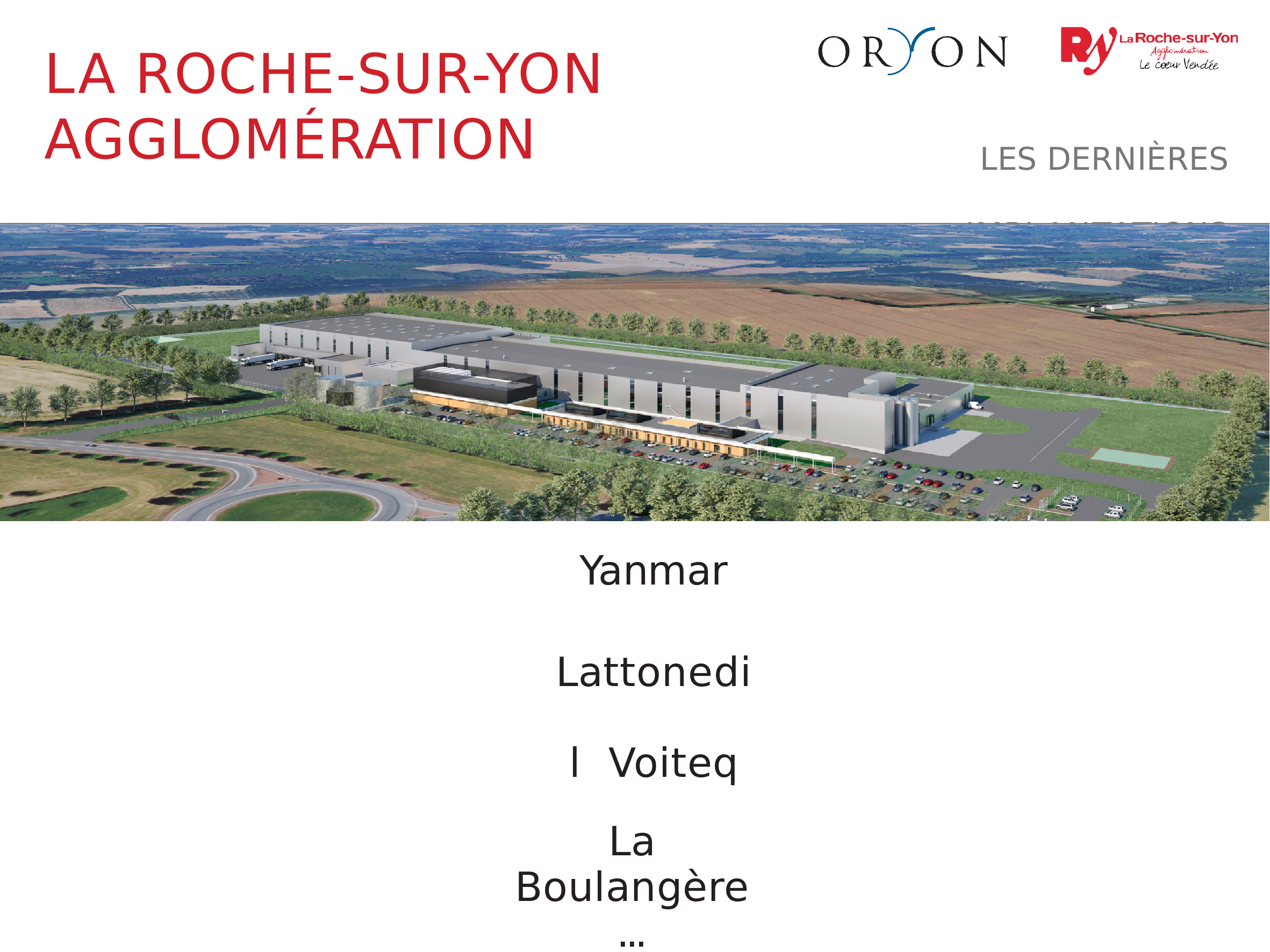

# LA ROCHE-SUR-YON  AGGLOMÉRATION
LES DERNIÈRES  IMPLANTATIONS

Yanmar
Lattonedil  Voiteq
La Boulangère
...